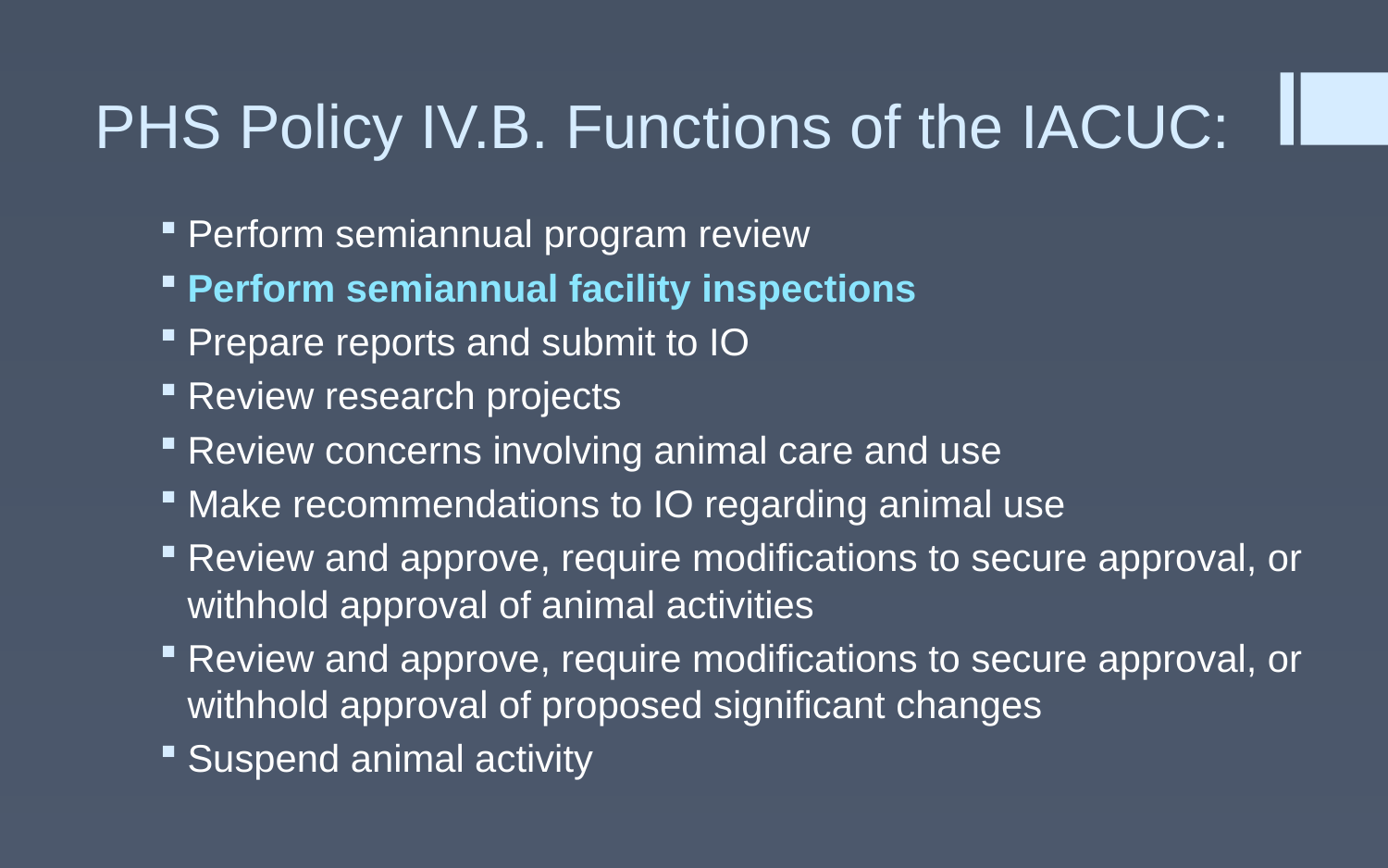

# PHS Policy IV.B. Functions of the IACUC:
Perform semiannual program review
Perform semiannual facility inspections
Prepare reports and submit to IO
Review research projects
Review concerns involving animal care and use
Make recommendations to IO regarding animal use
Review and approve, require modifications to secure approval, or withhold approval of animal activities
Review and approve, require modifications to secure approval, or withhold approval of proposed significant changes
Suspend animal activity